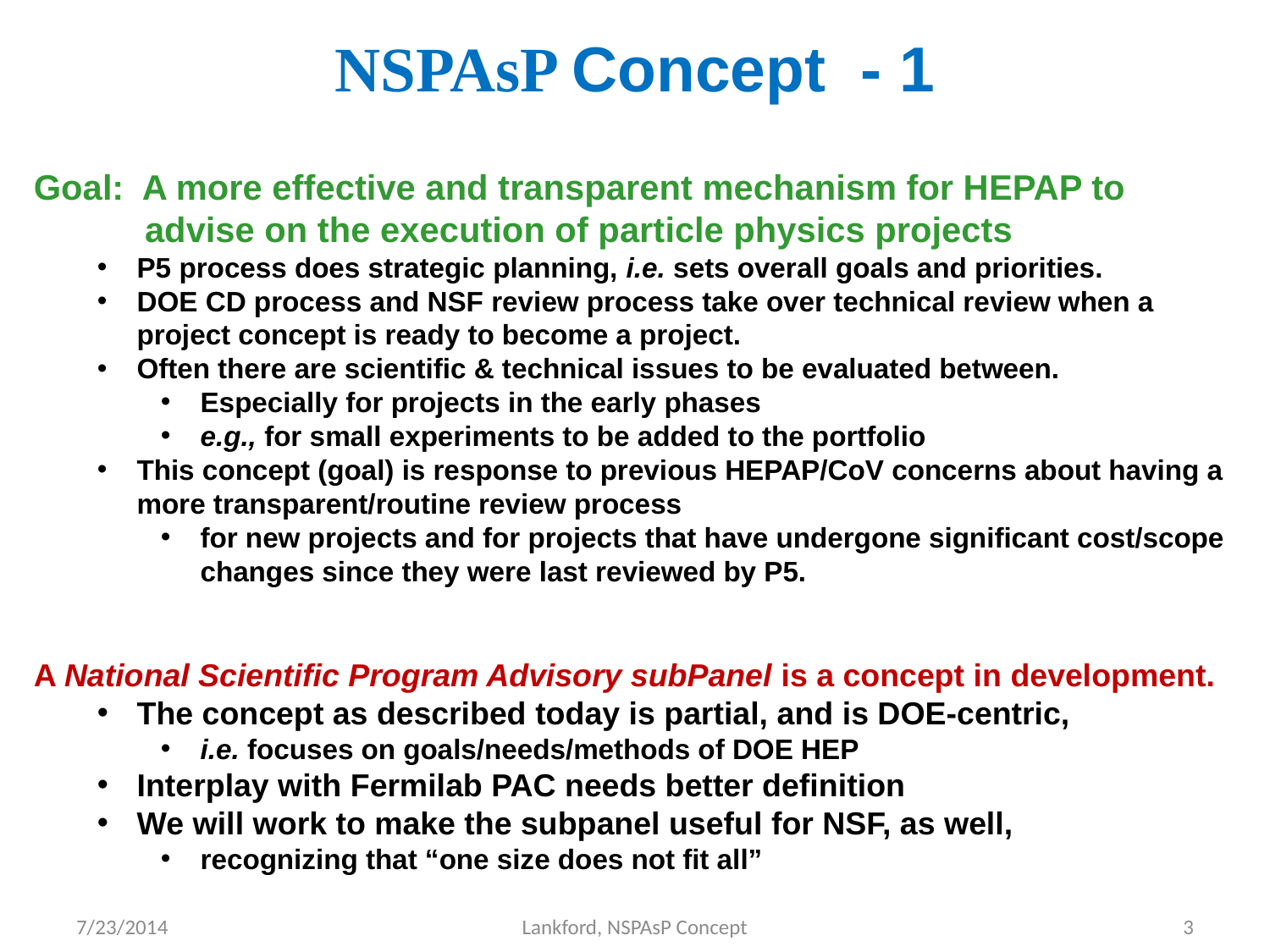

# NSPAsP Concept  - 1
Goal:  A more effective and transparent mechanism for HEPAP to advise on the execution of particle physics projects
P5 process does strategic planning, i.e. sets overall goals and priorities.
DOE CD process and NSF review process take over technical review when a project concept is ready to become a project.
Often there are scientific & technical issues to be evaluated between.
Especially for projects in the early phases
e.g., for small experiments to be added to the portfolio
This concept (goal) is response to previous HEPAP/CoV concerns about having a more transparent/routine review process
for new projects and for projects that have undergone significant cost/scope changes since they were last reviewed by P5.

A National Scientific Program Advisory subPanel is a concept in development.
The concept as described today is partial, and is DOE-centric,
i.e. focuses on goals/needs/methods of DOE HEP
Interplay with Fermilab PAC needs better definition
We will work to make the subpanel useful for NSF, as well,
recognizing that “one size does not fit all”

7/23/2014
Lankford, NSPAsP Concept
3